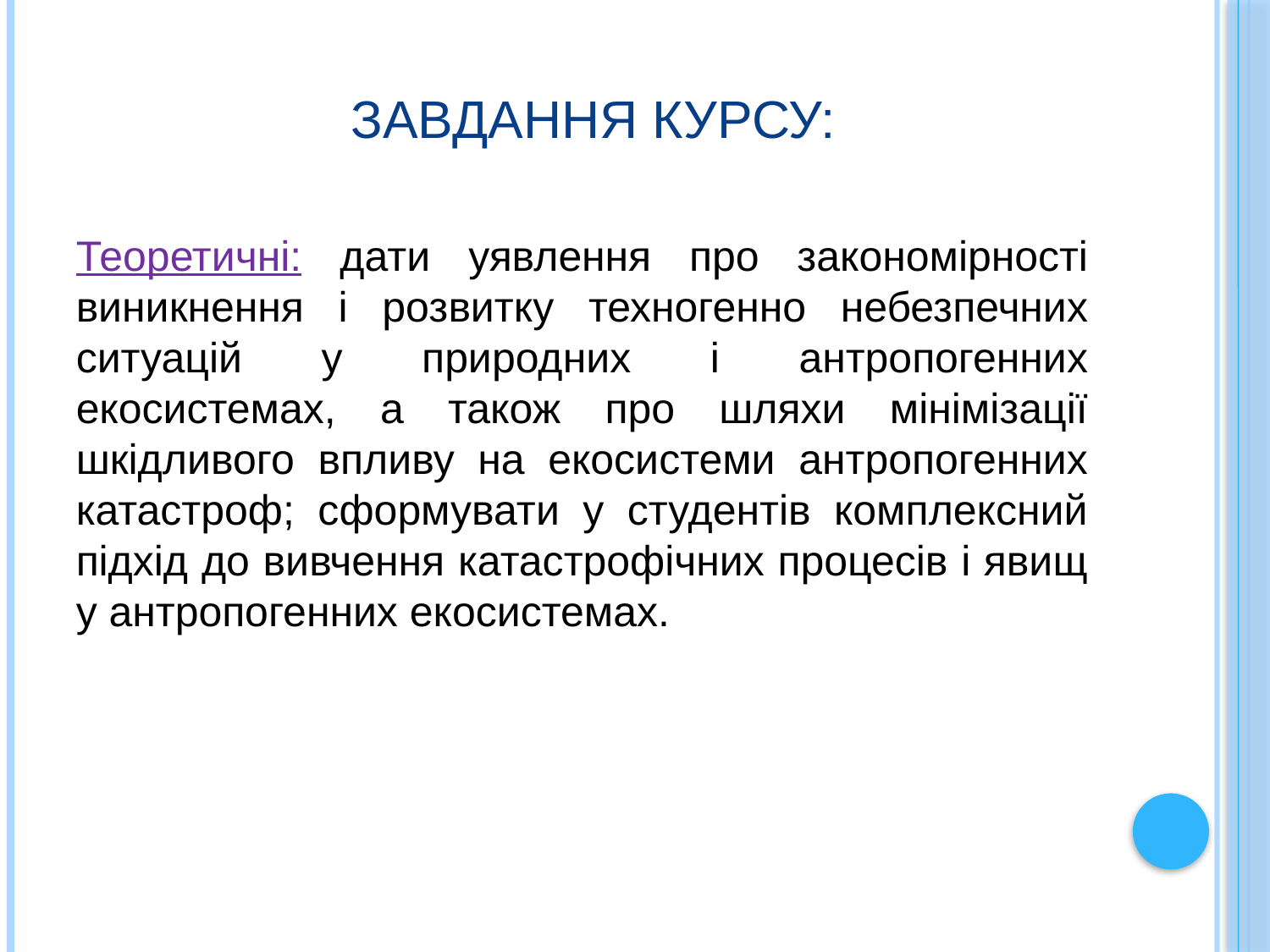

# Завдання курсу:
Теоретичні: дати уявлення про закономірності виникнення і розвитку техногенно небезпечних ситуацій у природних і антропогенних екосистемах, а також про шляхи мінімізації шкідливого впливу на екосистеми антропогенних катастроф; сформувати у студентів комплексний підхід до вивчення катастрофічних процесів і явищ у антропогенних екосистемах.